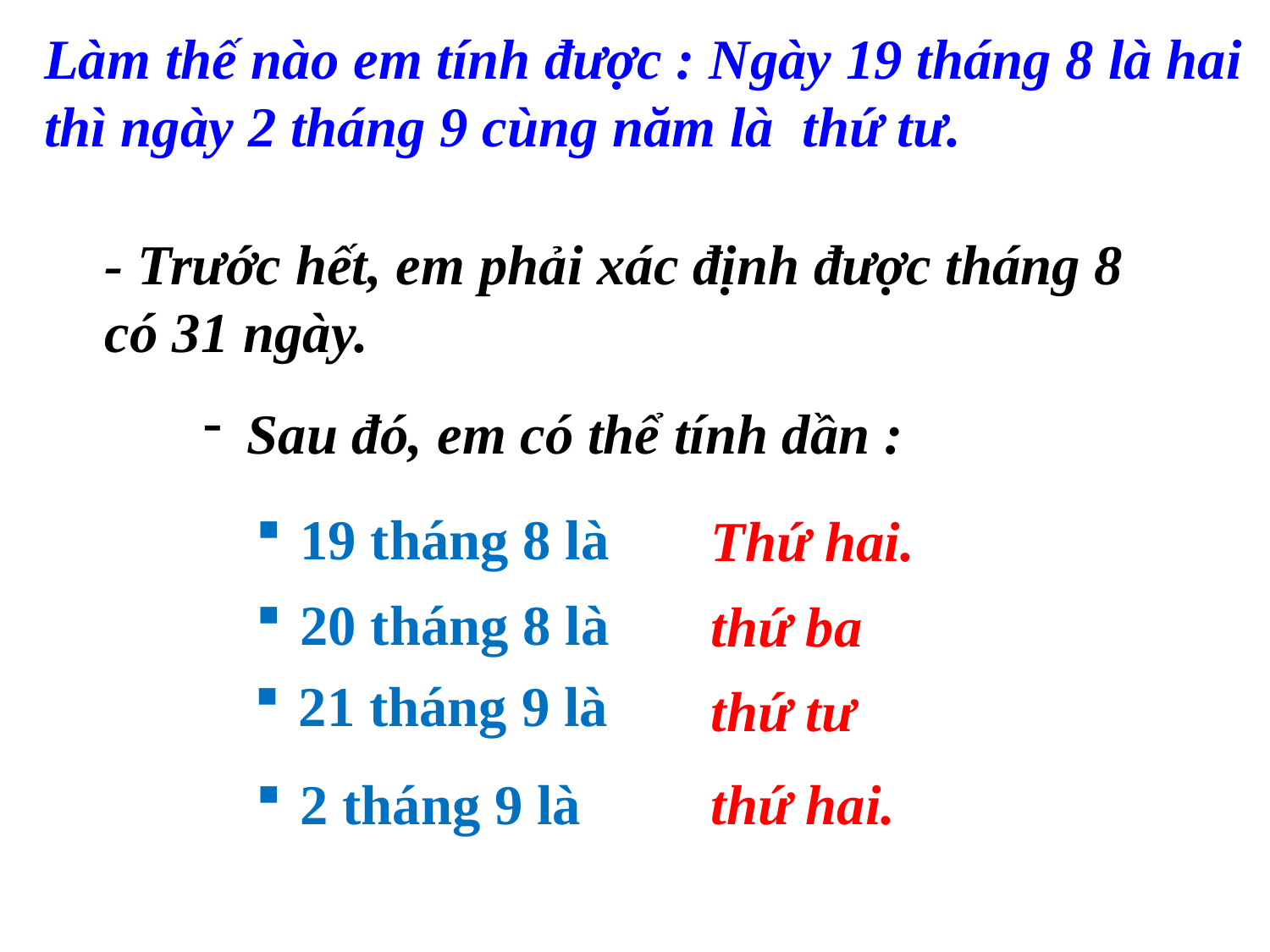

Làm thế nào em tính được : Ngày 19 tháng 8 là hai thì ngày 2 tháng 9 cùng năm là  thứ tư.
- Trước hết, em phải xác định được tháng 8 có 31 ngày.
 Sau đó, em có thể tính dần :
 19 tháng 8 là
Thứ hai.
 20 tháng 8 là
thứ ba
 21 tháng 9 là
thứ tư
 2 tháng 9 là
thứ hai.